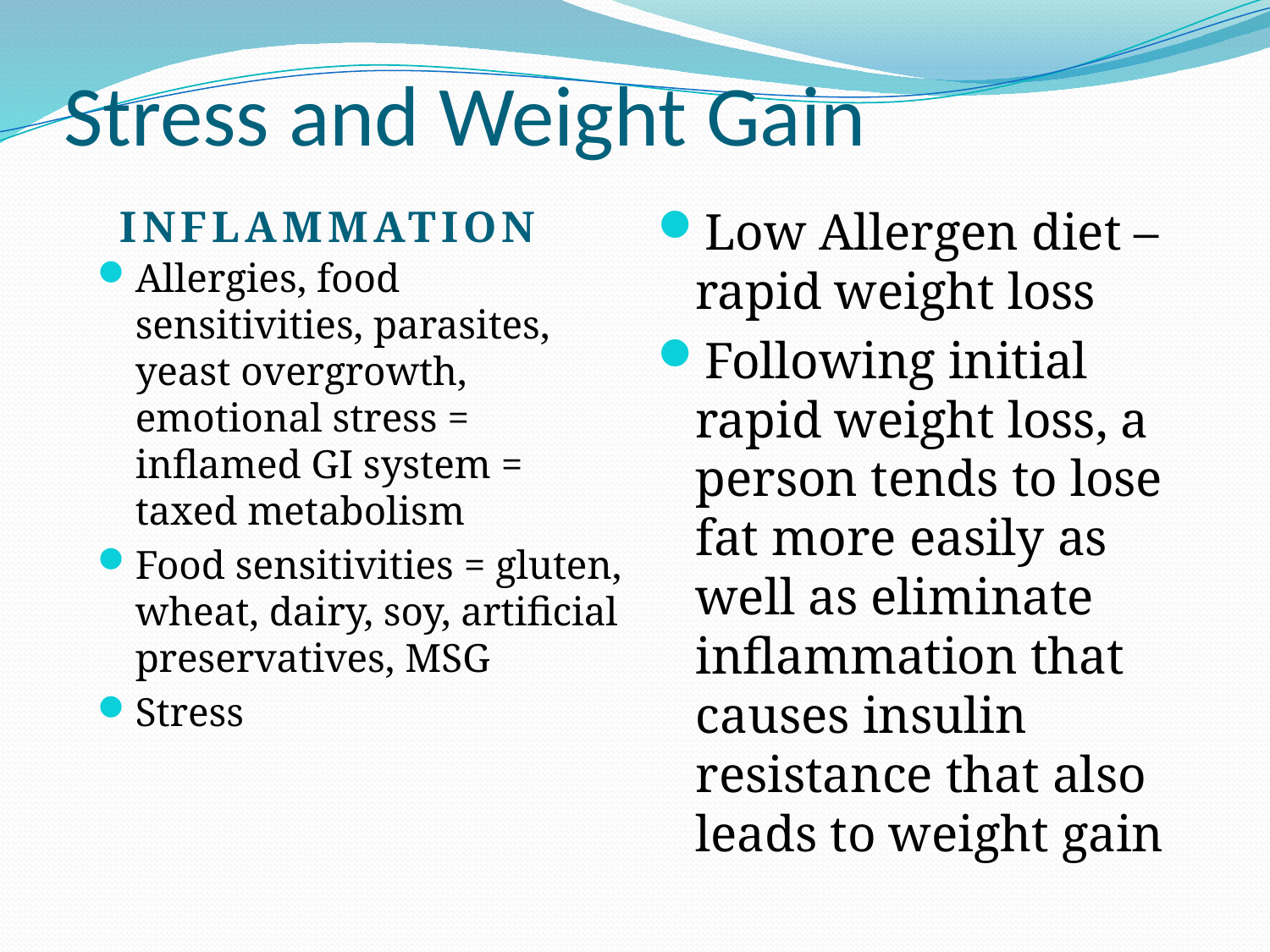

# Stress and Weight Gain
INFLAMMATION
Low Allergen diet – rapid weight loss
Following initial rapid weight loss, a person tends to lose fat more easily as well as eliminate inflammation that causes insulin resistance that also leads to weight gain
Allergies, food sensitivities, parasites, yeast overgrowth, emotional stress = inflamed GI system = taxed metabolism
Food sensitivities = gluten, wheat, dairy, soy, artificial preservatives, MSG
Stress